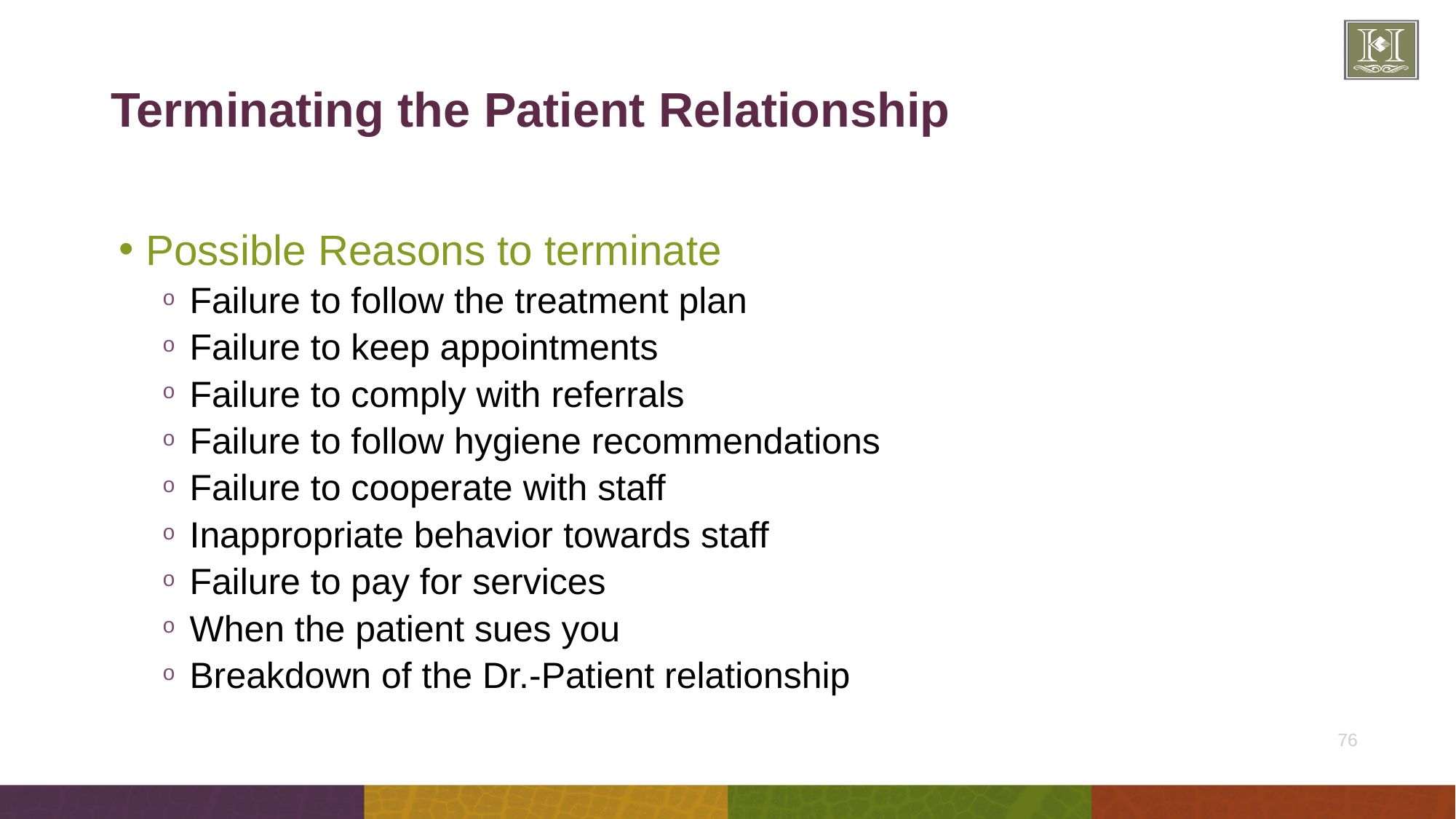

# Terminating the Patient Relationship
Possible Reasons to terminate
Failure to follow the treatment plan
Failure to keep appointments
Failure to comply with referrals
Failure to follow hygiene recommendations
Failure to cooperate with staff
Inappropriate behavior towards staff
Failure to pay for services
When the patient sues you
Breakdown of the Dr.-Patient relationship